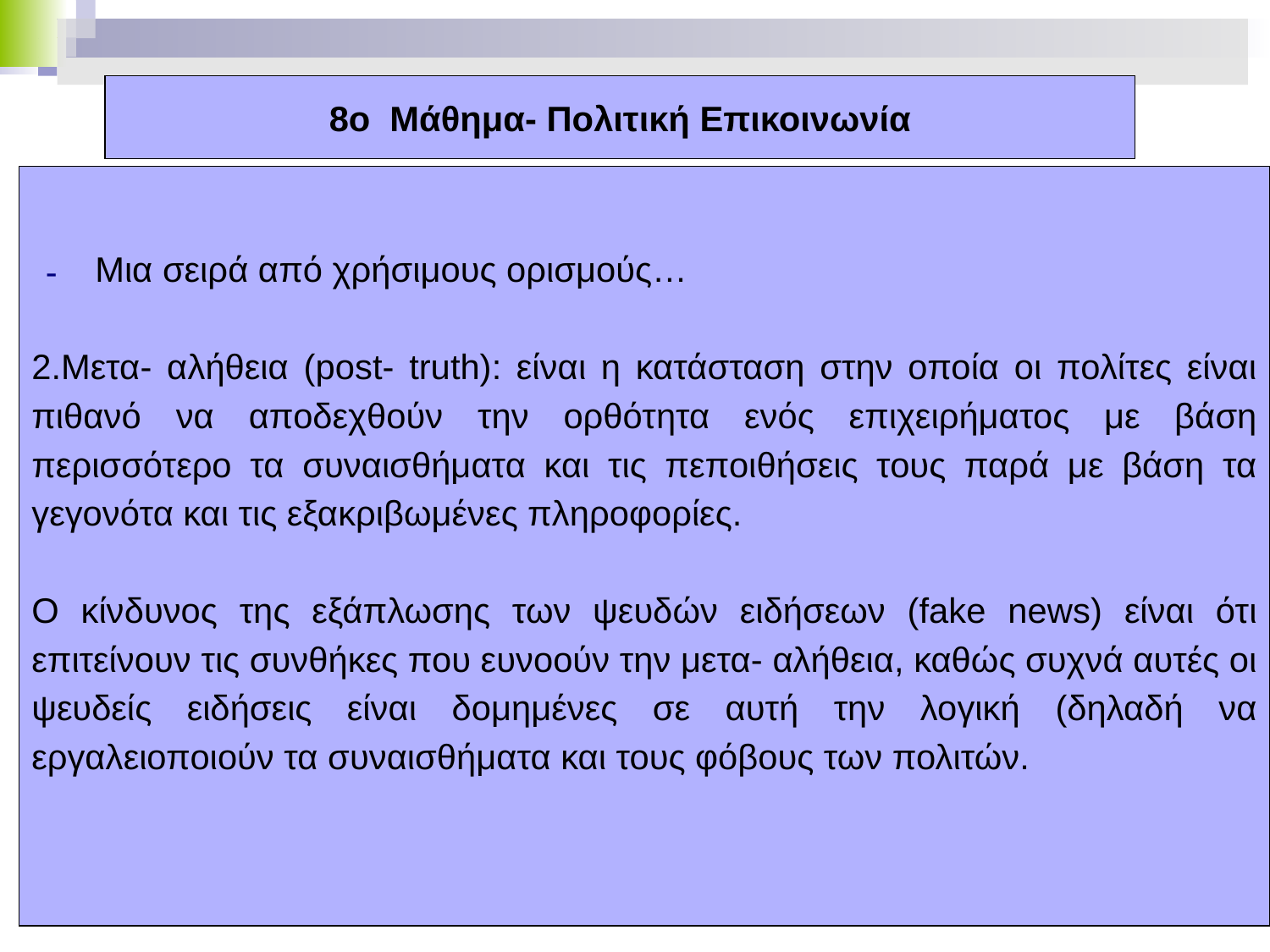

# 8ο  Μάθημα- Πολιτική Επικοινωνία

Μια σειρά από χρήσιμους ορισμούς…

2.Μετα- αλήθεια (post- truth): είναι η κατάσταση στην οποία οι πολίτες είναι πιθανό να αποδεχθούν την ορθότητα ενός επιχειρήματος με βάση περισσότερο τα συναισθήματα και τις πεποιθήσεις τους παρά με βάση τα γεγονότα και τις εξακριβωμένες πληροφορίες.

Ο κίνδυνος της εξάπλωσης των ψευδών ειδήσεων (fake news) είναι ότι επιτείνουν τις συνθήκες που ευνοούν την μετα- αλήθεια, καθώς συχνά αυτές οι ψευδείς ειδήσεις είναι δομημένες σε αυτή την λογική (δηλαδή να εργαλειοποιούν τα συναισθήματα και τους φόβους των πολιτών.